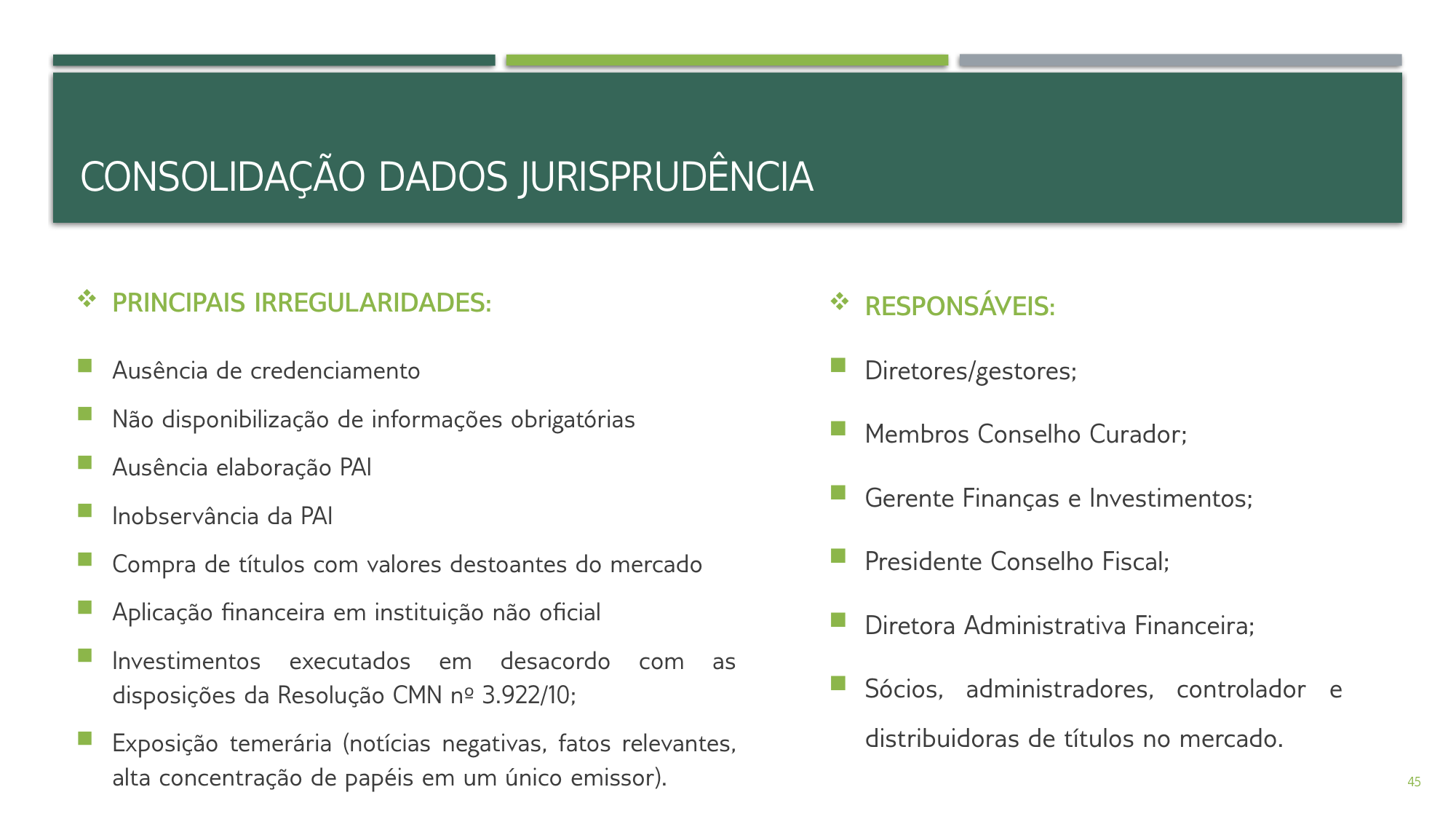

# Consolidação dados jurisprudência
PRINCIPAIS IRREGULARIDADES:
Ausência de credenciamento
Não disponibilização de informações obrigatórias
Ausência elaboração PAI
Inobservância da PAI
Compra de títulos com valores destoantes do mercado
Aplicação financeira em instituição não oficial
Investimentos executados em desacordo com as disposições da Resolução CMN nº 3.922/10;
Exposição temerária (notícias negativas, fatos relevantes, alta concentração de papéis em um único emissor).

RESPONSÁVEIS:
Diretores/gestores;
Membros Conselho Curador;
Gerente Finanças e Investimentos;
Presidente Conselho Fiscal;
Diretora Administrativa Financeira;
Sócios, administradores, controlador e distribuidoras de títulos no mercado.
45